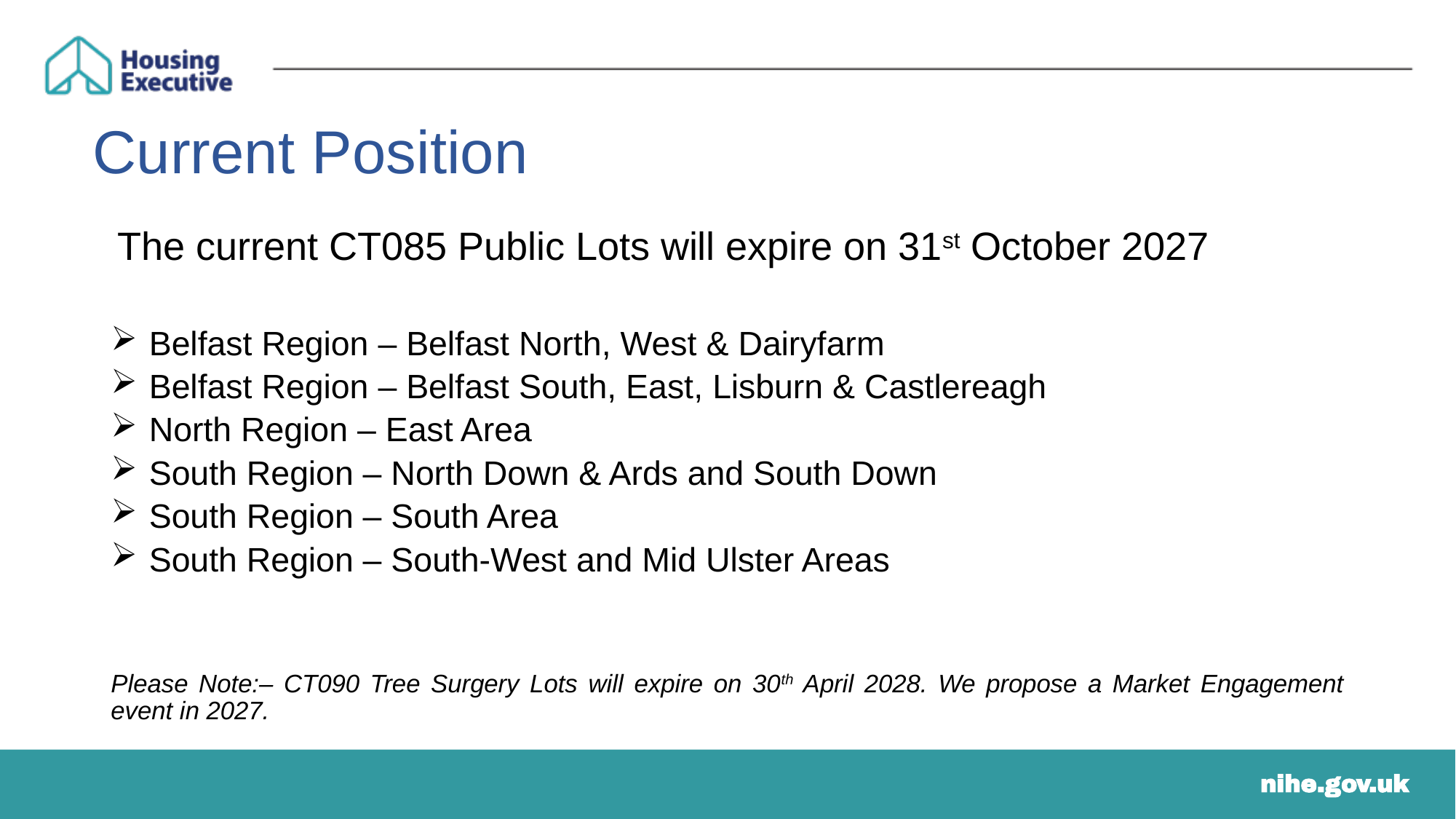

# Current Position
The current CT085 Public Lots will expire on 31st October 2027

Belfast Region – Belfast North, West & Dairyfarm
Belfast Region – Belfast South, East, Lisburn & Castlereagh
North Region – East Area
South Region – North Down & Ards and South Down
South Region – South Area
South Region – South-West and Mid Ulster Areas

Please Note:– CT090 Tree Surgery Lots will expire on 30th April 2028. We propose a Market Engagement event in 2027.